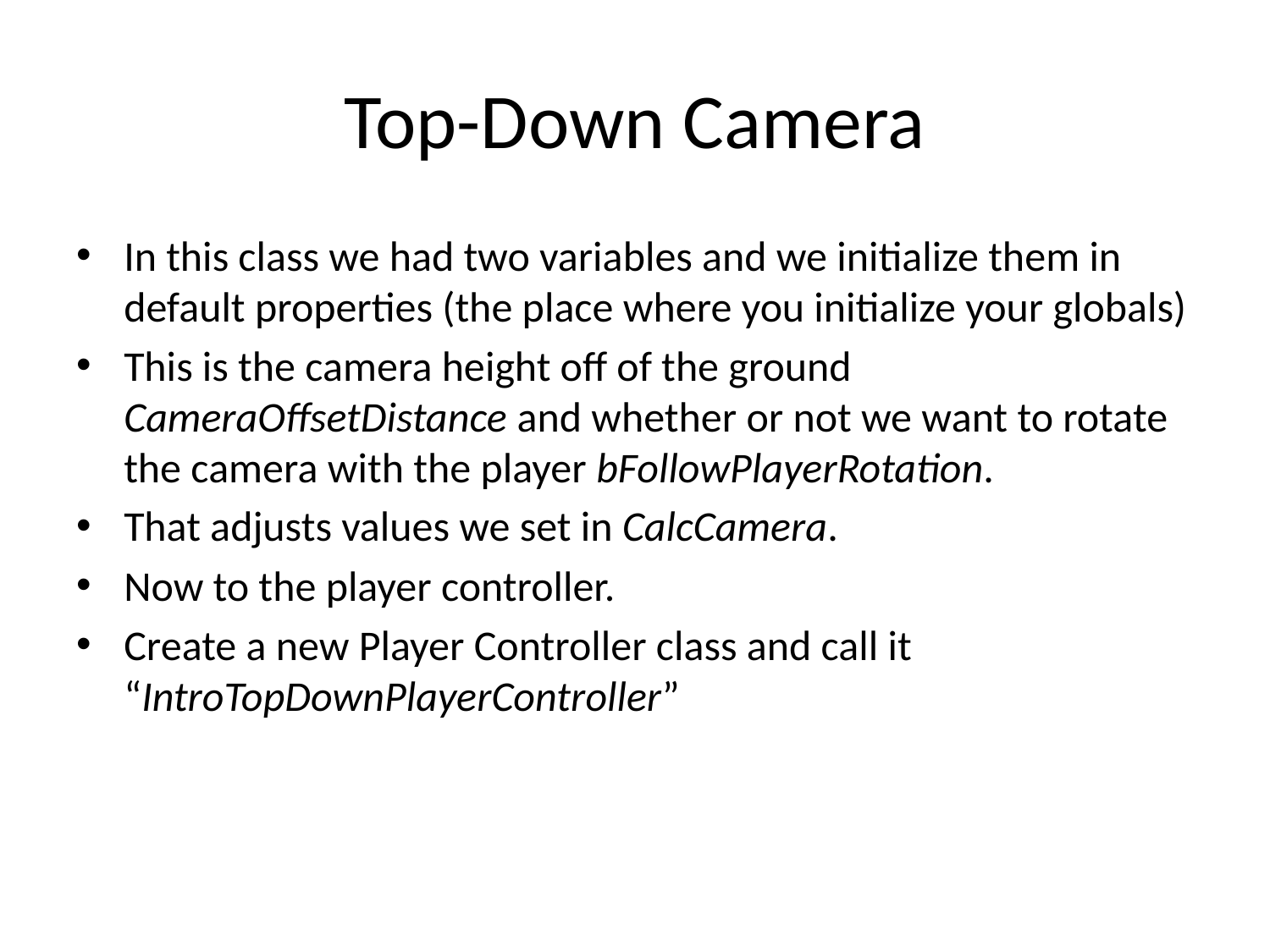

# Top-Down Camera
In this class we had two variables and we initialize them in default properties (the place where you initialize your globals)
This is the camera height off of the ground CameraOffsetDistance and whether or not we want to rotate the camera with the player bFollowPlayerRotation.
That adjusts values we set in CalcCamera.
Now to the player controller.
Create a new Player Controller class and call it “IntroTopDownPlayerController”